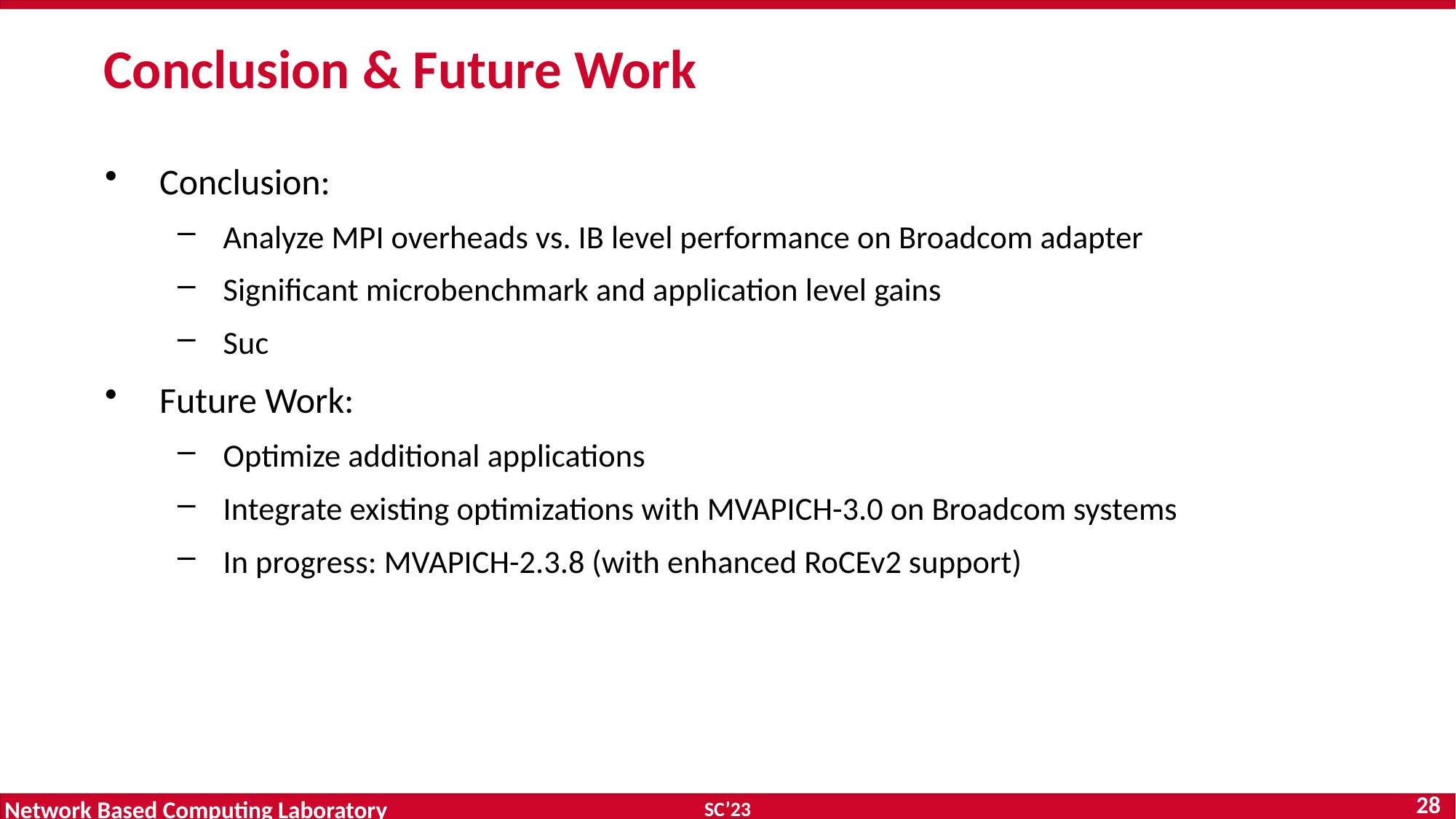

# Conclusion & Future Work
Conclusion:
Analyze MPI overheads vs. IB level performance on Broadcom adapter
Significant microbenchmark and application level gains
Suc
Future Work:
Optimize additional applications
Integrate existing optimizations with MVAPICH-3.0 on Broadcom systems
In progress: MVAPICH-2.3.8 (with enhanced RoCEv2 support)